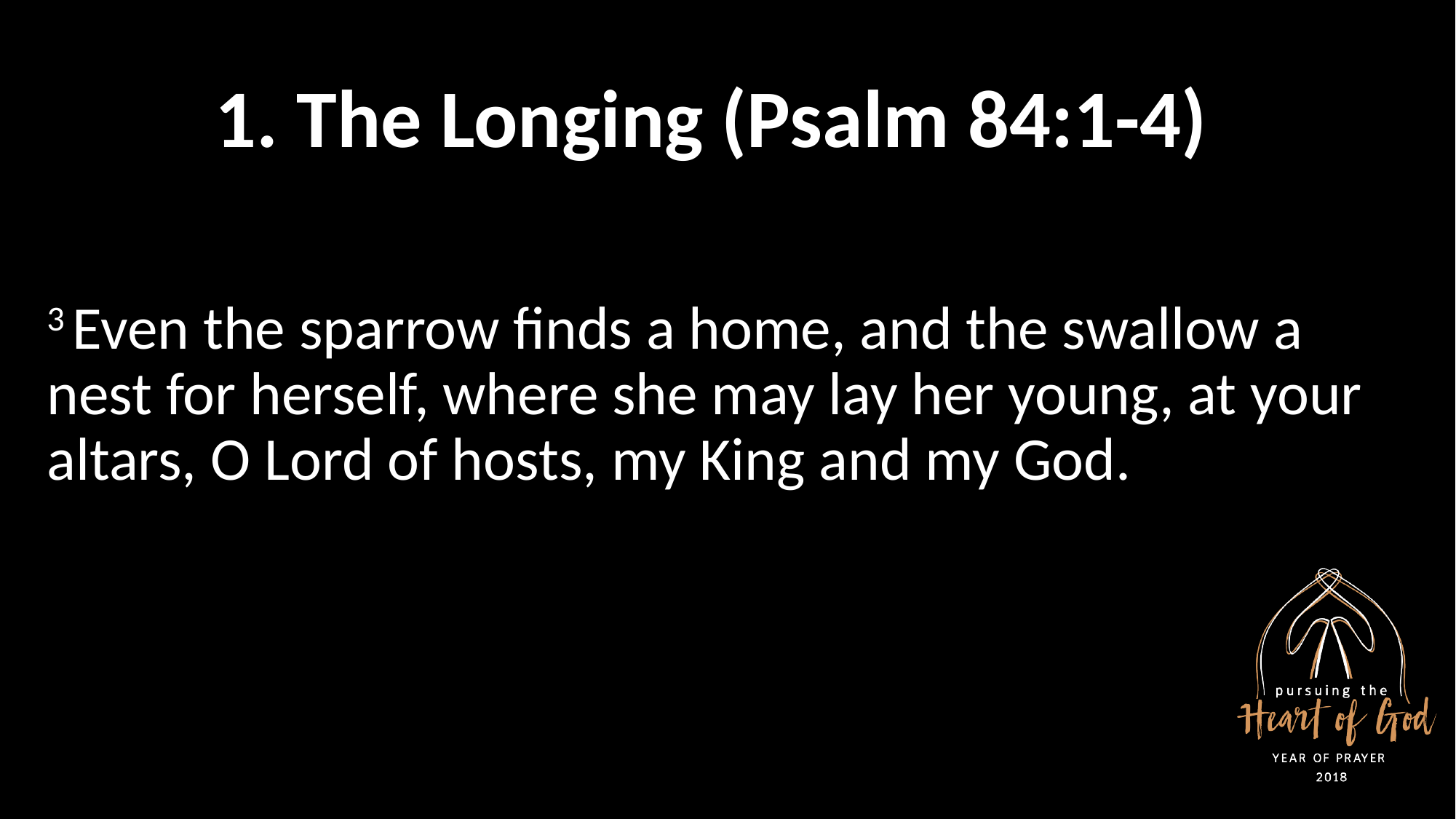

1. The Longing (Psalm 84:1-4)
3 Even the sparrow finds a home, and the swallow a nest for herself, where she may lay her young, at your altars, O Lord of hosts, my King and my God.